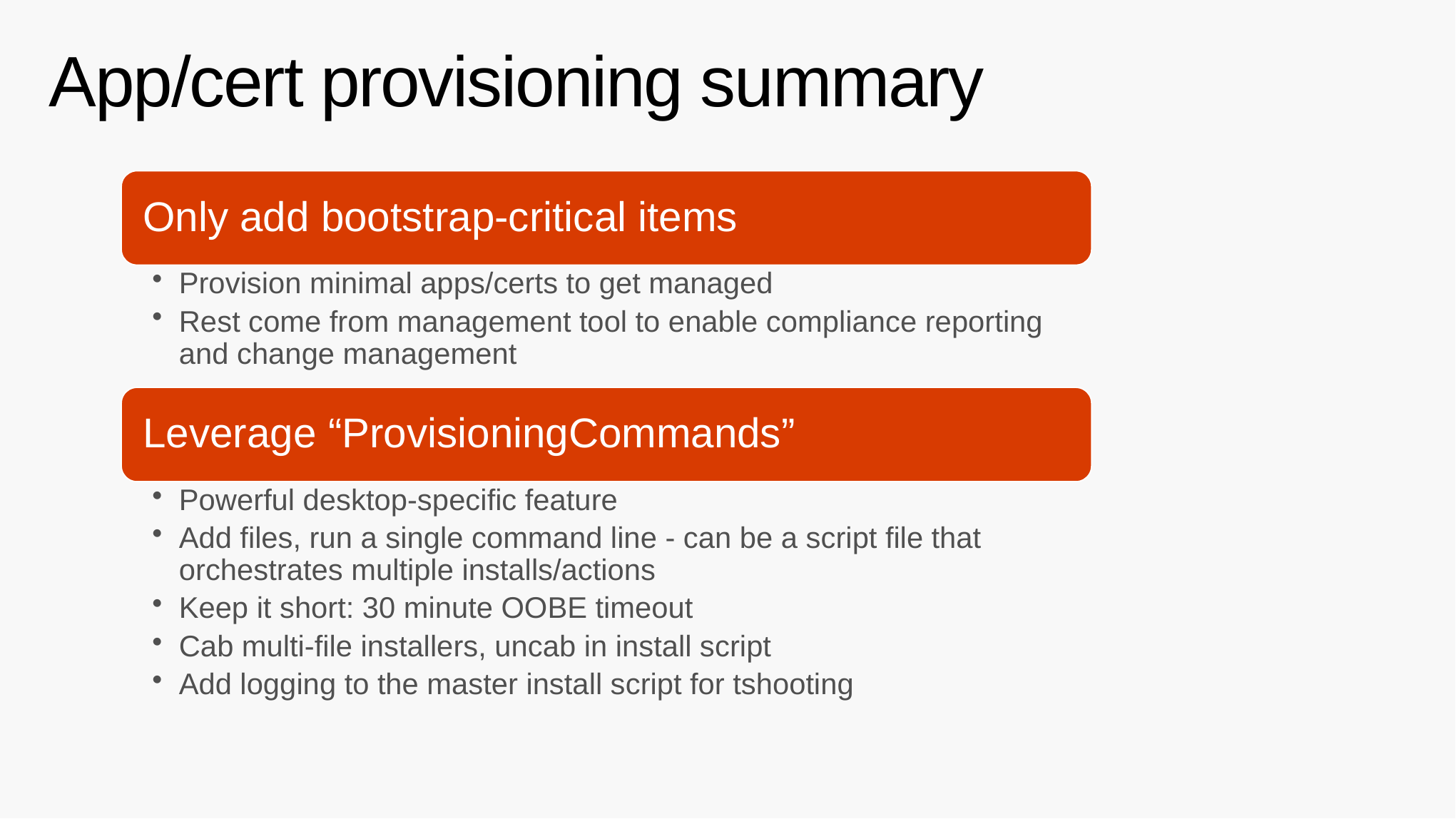

# App/cert provisioning summary
Only add bootstrap-critical items
Provision minimal apps/certs to get managed
Rest come from management tool to enable compliance reporting and change management
Leverage “ProvisioningCommands”
Powerful desktop-specific feature
Add files, run a single command line - can be a script file that orchestrates multiple installs/actions
Keep it short: 30 minute OOBE timeout
Cab multi-file installers, uncab in install script
Add logging to the master install script for tshooting